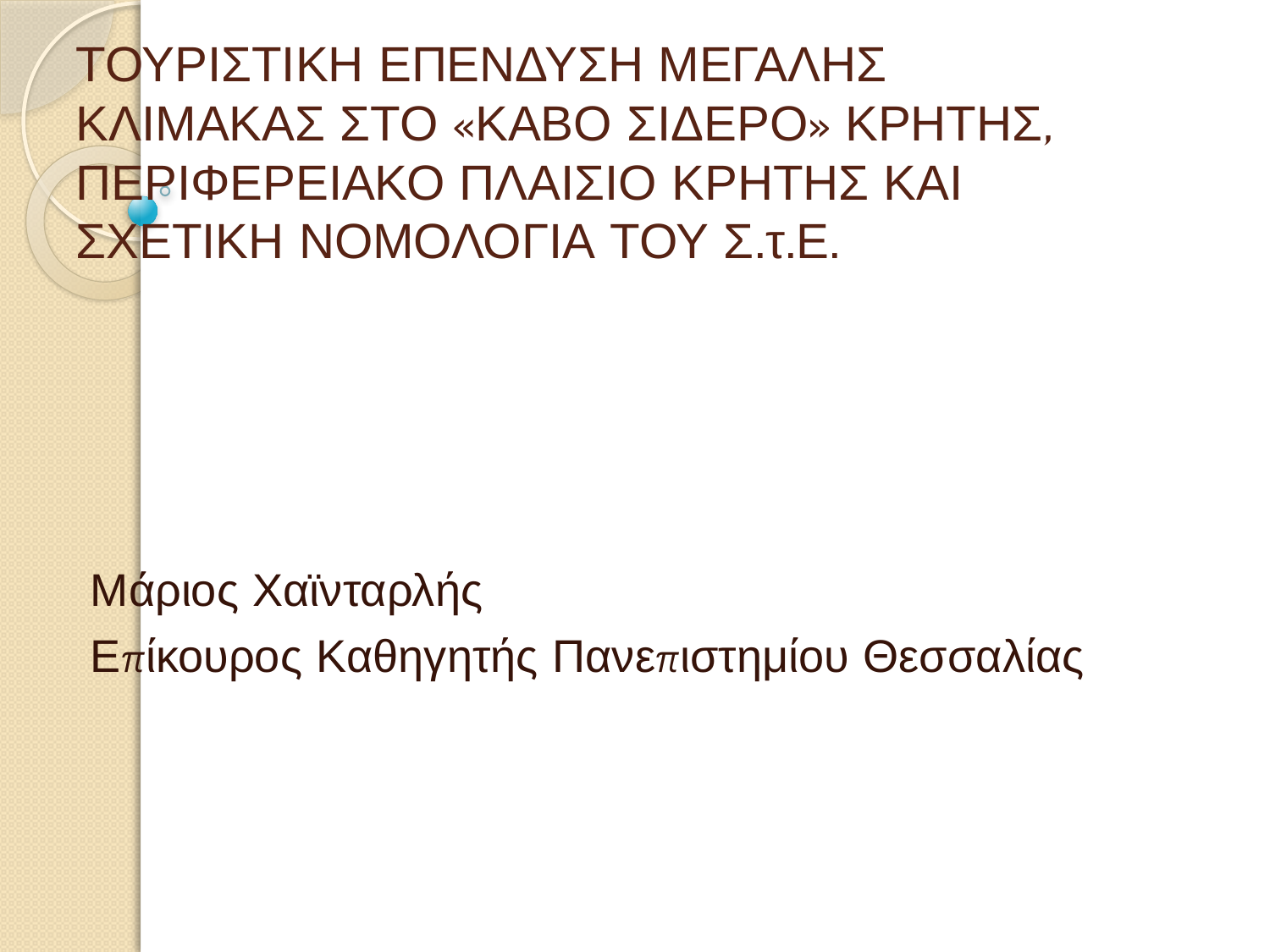

# ΤΟΥΡΙΣΤΙΚΗ ΕΠΕΝΔΥΣΗ ΜΕΓΑΛΗΣ ΚΛΙΜΑΚΑΣ ΣΤΟ «ΚΑΒΟ ΣΙΔΕΡΟ» ΚΡΗΤΗΣ, ΠΕΡΙΦΕΡΕΙΑΚΟ ΠΛΑΙΣΙΟ ΚΡΗΤΗΣ ΚΑΙ ΣΧΕΤΙΚΗ ΝΟΜΟΛΟΓΙΑ ΤΟΥ Σ.τ.Ε.
Μάριος Χαϊνταρλής
Επίκουρος Καθηγητής Πανεπιστημίου Θεσσαλίας